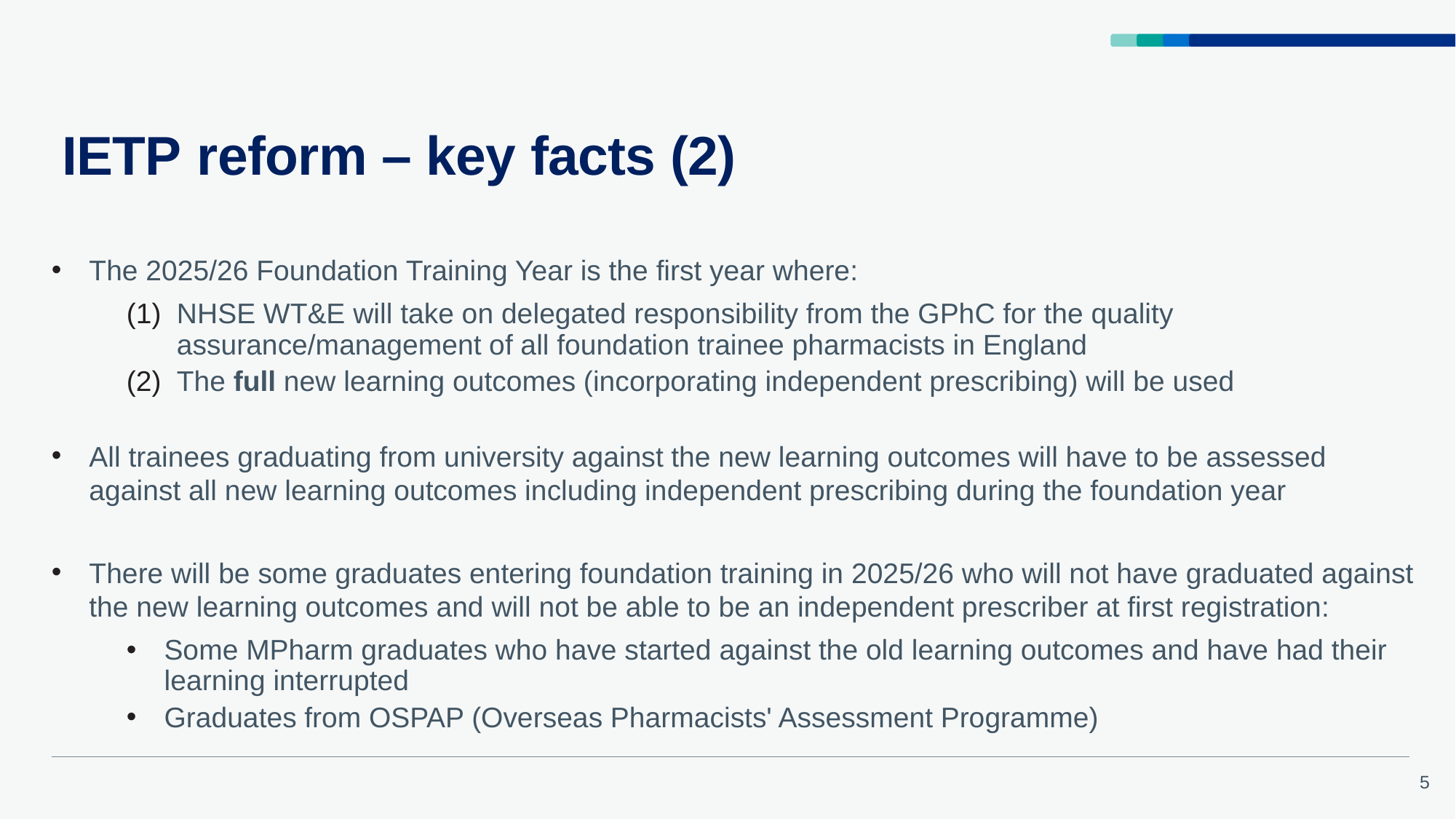

# IETP reform – key facts (2)
The 2025/26 Foundation Training Year is the first year where:
NHSE WT&E will take on delegated responsibility from the GPhC for the quality assurance/management of all foundation trainee pharmacists in England
The full new learning outcomes (incorporating independent prescribing) will be used

All trainees graduating from university against the new learning outcomes will have to be assessed against all new learning outcomes including independent prescribing during the foundation year

There will be some graduates entering foundation training in 2025/26 who will not have graduated against the new learning outcomes and will not be able to be an independent prescriber at first registration:
Some MPharm graduates who have started against the old learning outcomes and have had their learning interrupted
Graduates from OSPAP (Overseas Pharmacists' Assessment Programme)